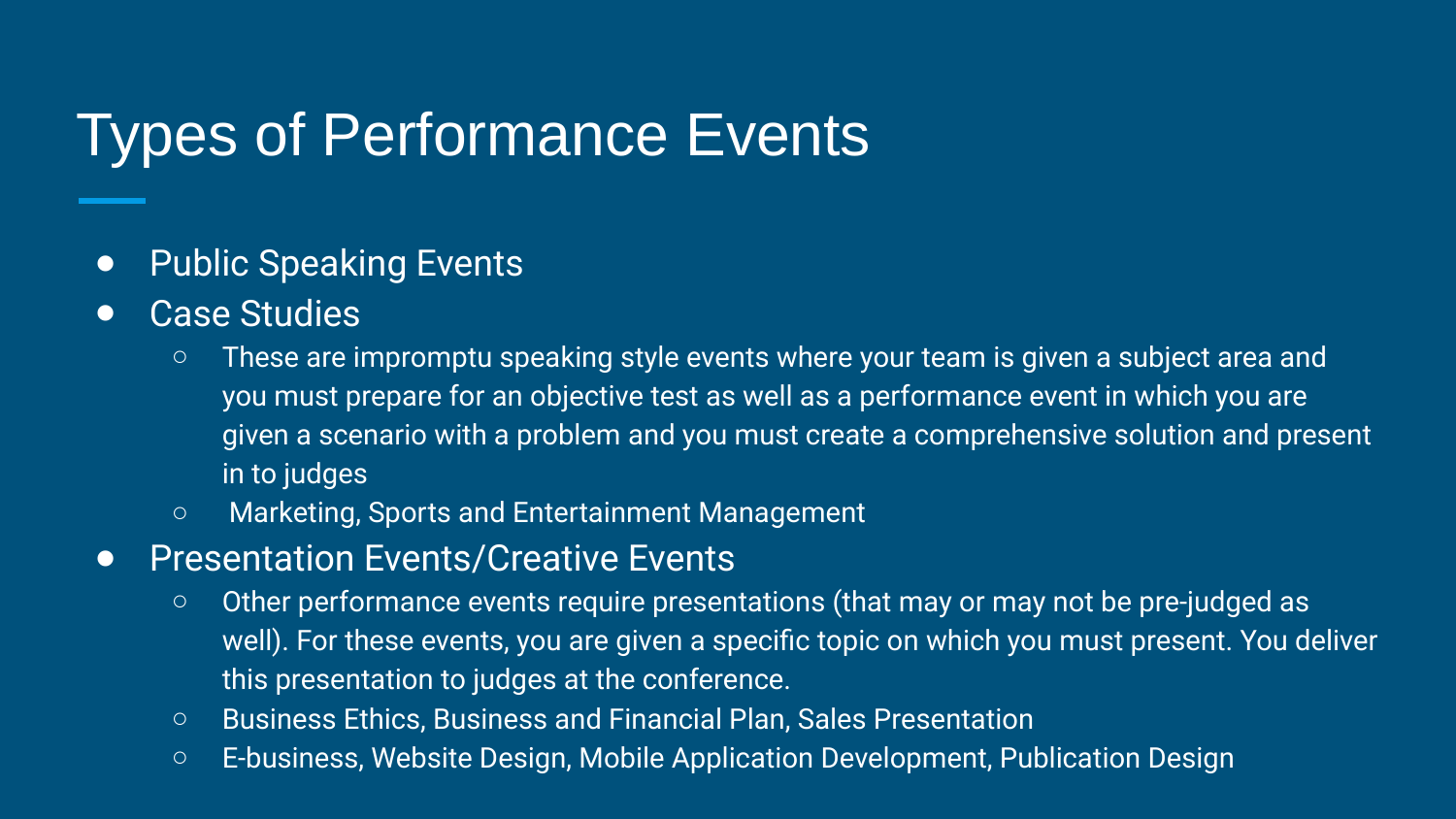

# Types of Performance Events
Public Speaking Events
Case Studies
These are impromptu speaking style events where your team is given a subject area and you must prepare for an objective test as well as a performance event in which you are given a scenario with a problem and you must create a comprehensive solution and present in to judges
 Marketing, Sports and Entertainment Management
Presentation Events/Creative Events
Other performance events require presentations (that may or may not be pre-judged as well). For these events, you are given a specific topic on which you must present. You deliver this presentation to judges at the conference.
Business Ethics, Business and Financial Plan, Sales Presentation
E-business, Website Design, Mobile Application Development, Publication Design